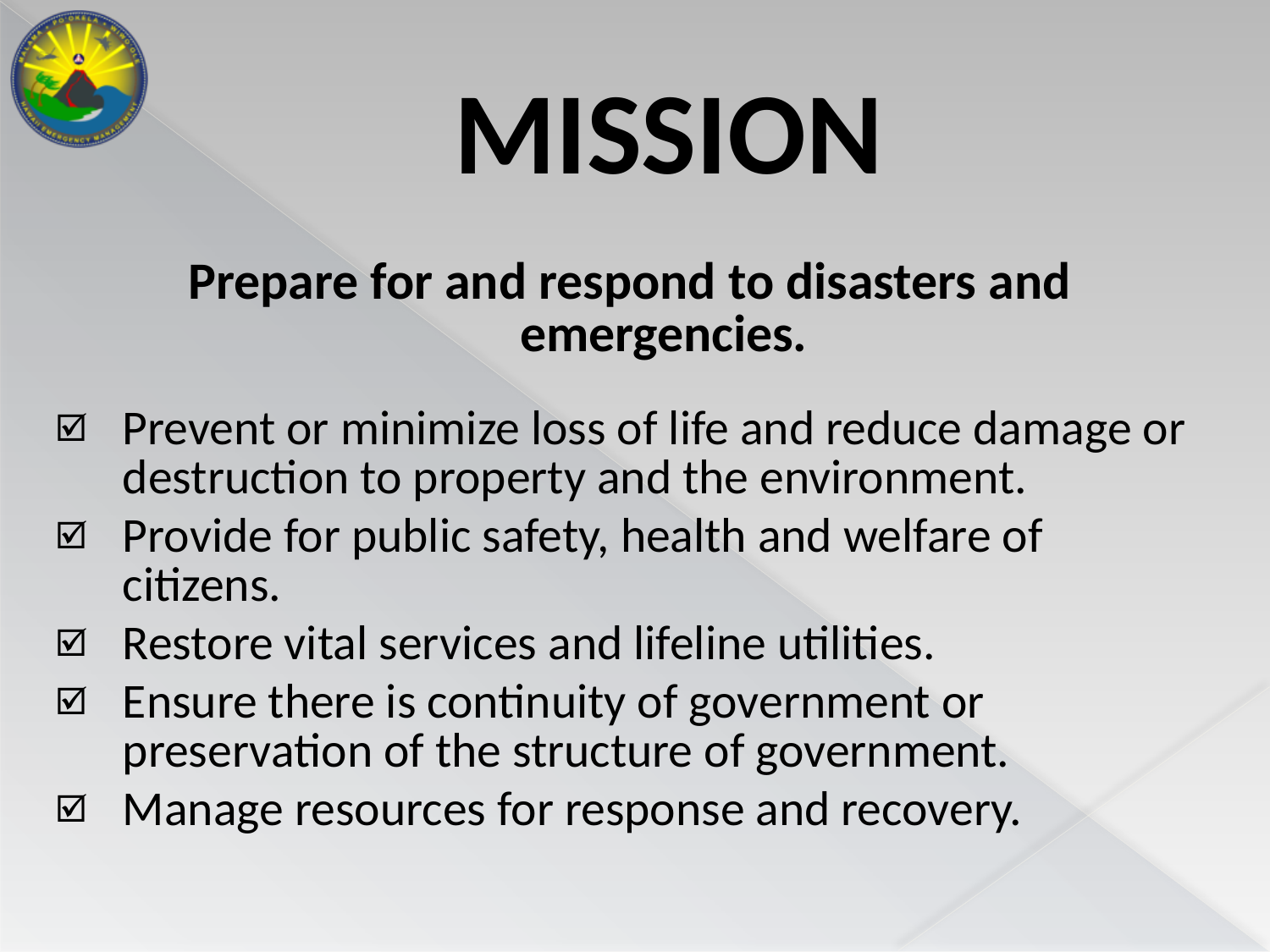

# MISSION
Prepare for and respond to disasters and emergencies.

Prevent or minimize loss of life and reduce damage or destruction to property and the environment.
Provide for public safety, health and welfare of citizens.
Restore vital services and lifeline utilities.
Ensure there is continuity of government or preservation of the structure of government.
Manage resources for response and recovery.